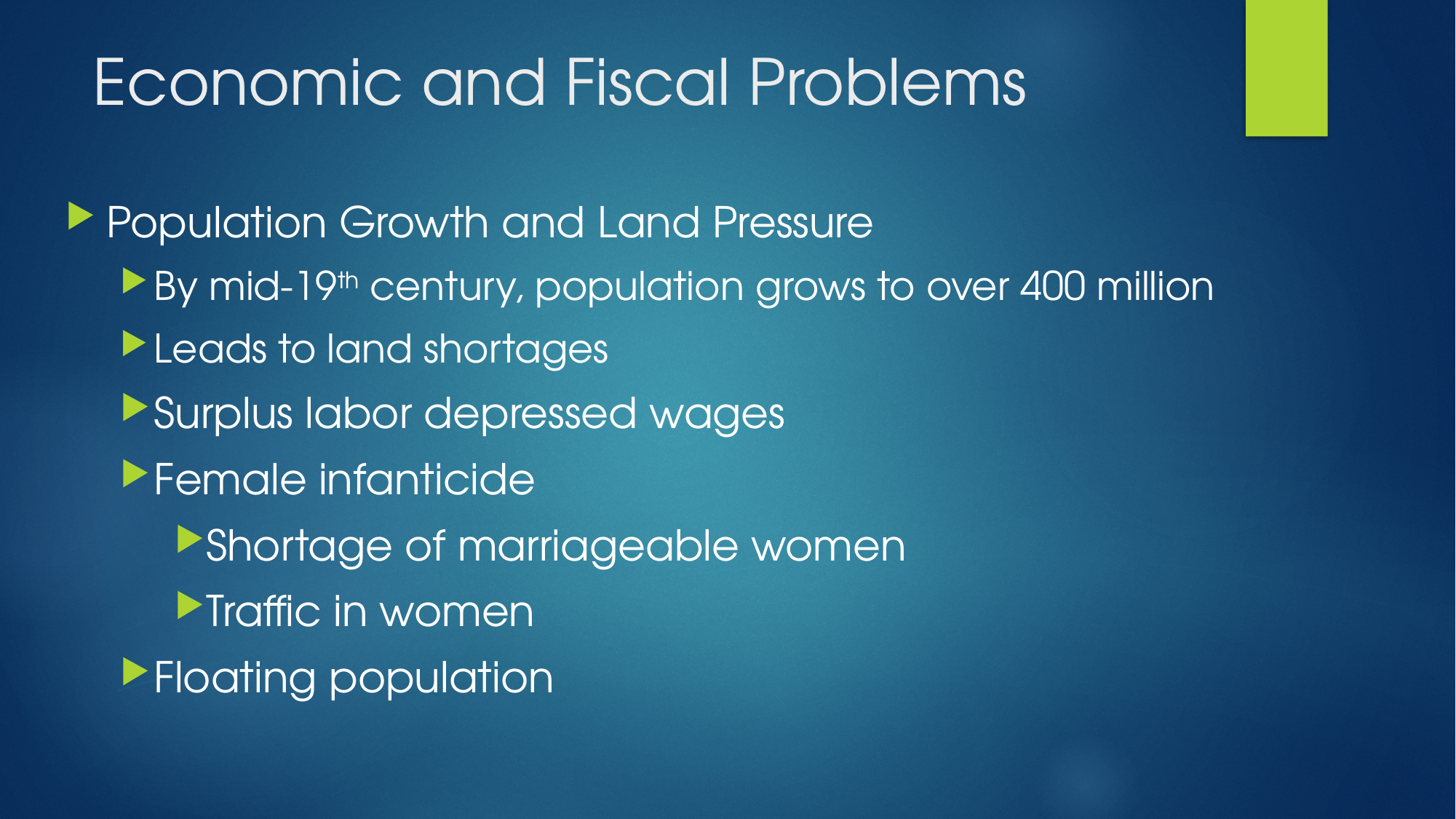

# Economic and Fiscal Problems
Population Growth and Land Pressure
By mid-19th century, population grows to over 400 million
Leads to land shortages
Surplus labor depressed wages
Female infanticide
Shortage of marriageable women
Traffic in women
Floating population